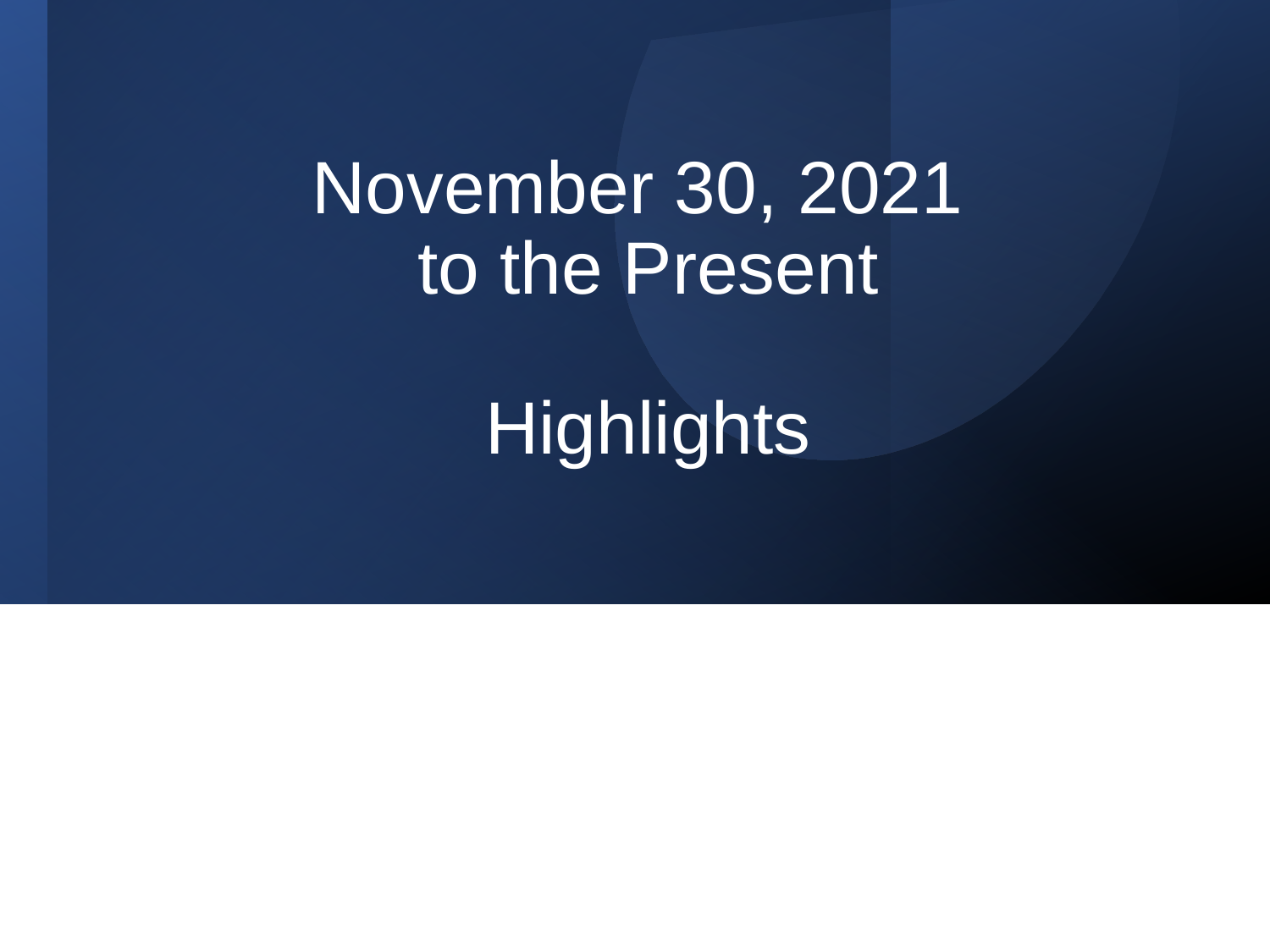

# November 30, 2021 to the Present Highlights